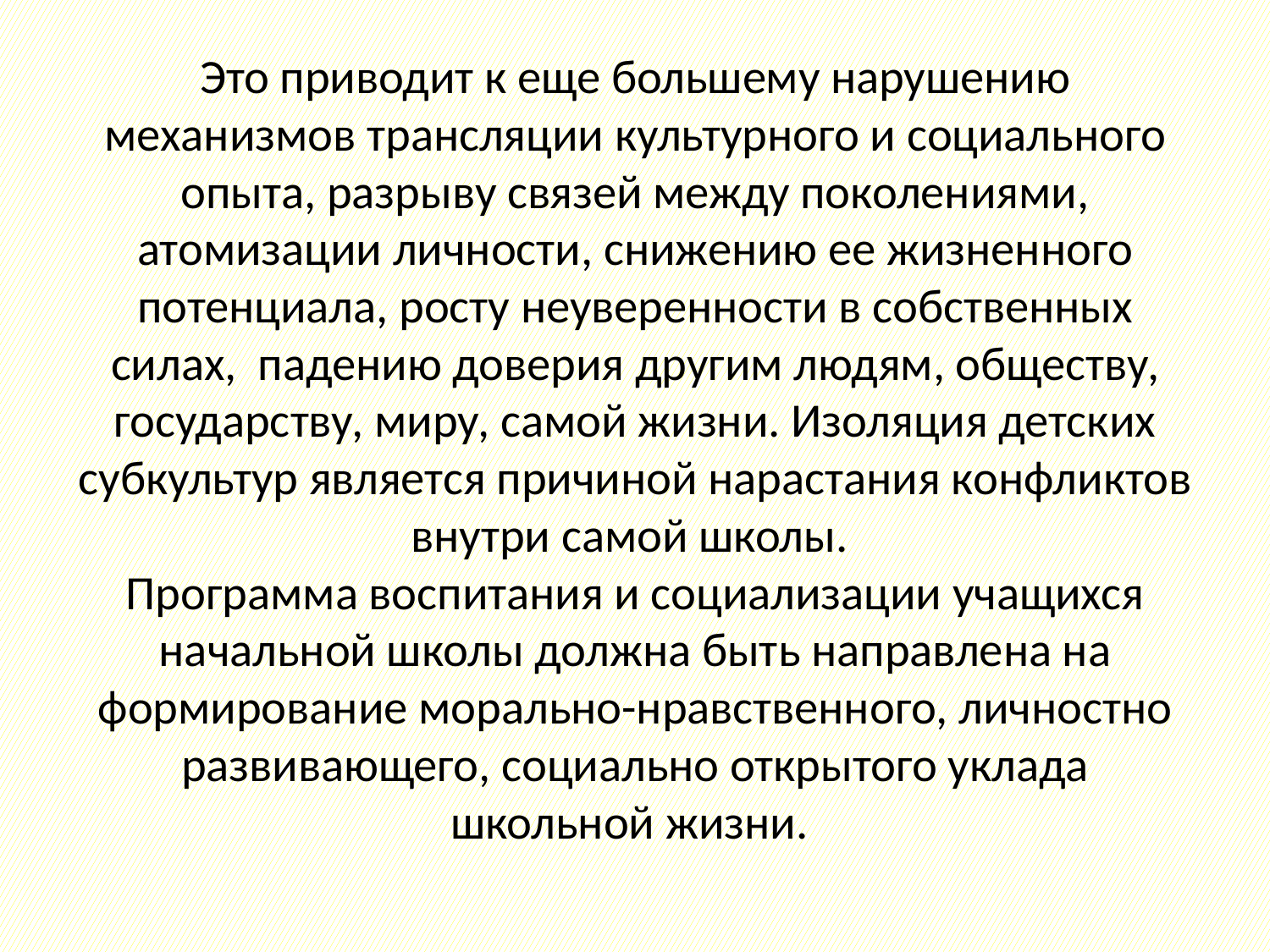

# Это приводит к еще большему нарушению механизмов трансляции культурного и социального опыта, разрыву связей между поколениями, атомизации личности, снижению ее жизненного потенциала, росту неуверенности в собственных силах,  падению доверия другим людям, обществу, государству, миру, самой жизни. Изоляция детских субкультур является причиной нарастания конфликтов внутри самой школы. Программа воспитания и социализации учащихся начальной школы должна быть направлена на формирование морально-нравственного, личностно развивающего, социально открытого уклада школьной жизни.